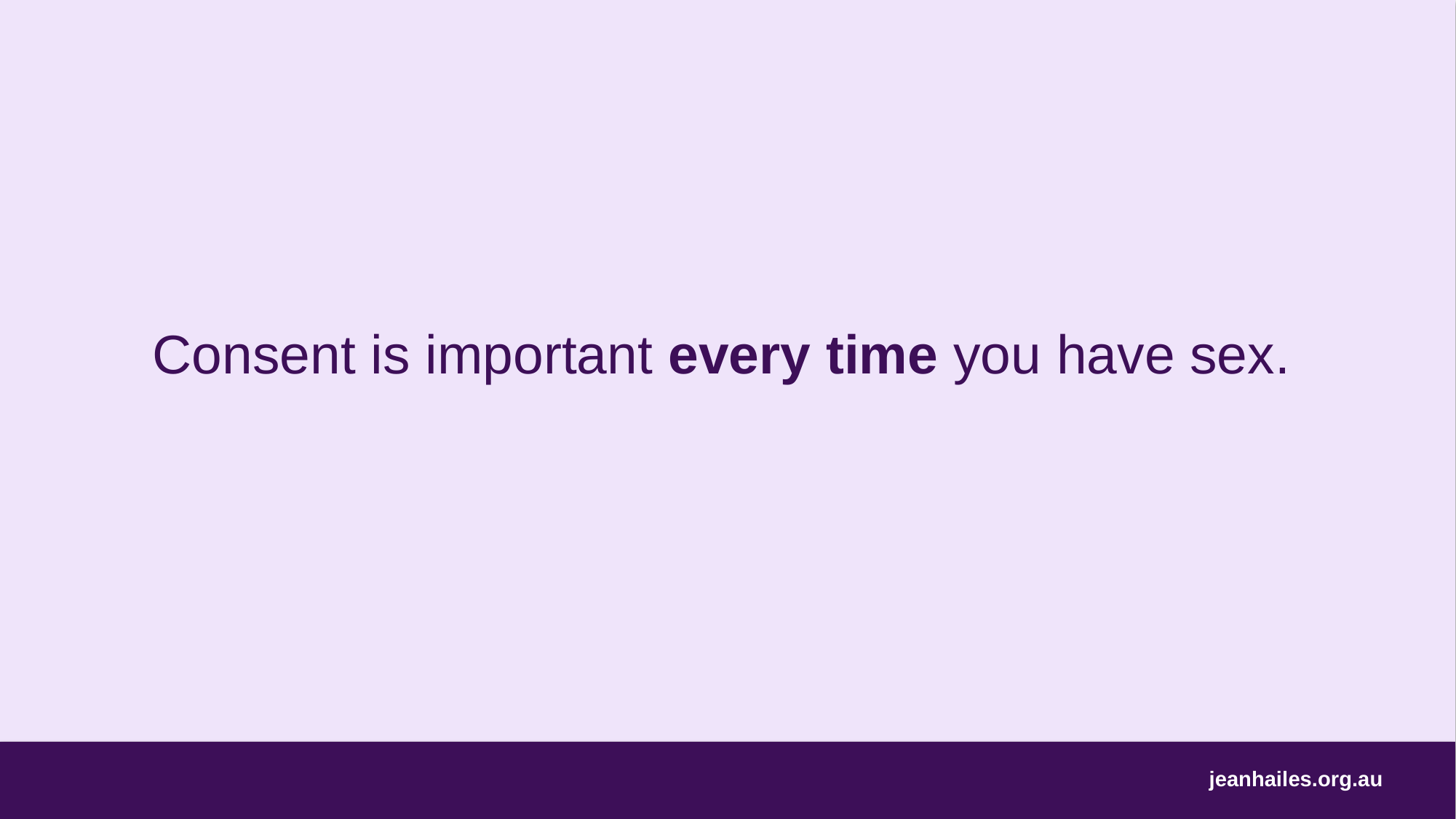

# Consent is important every time you have sex.